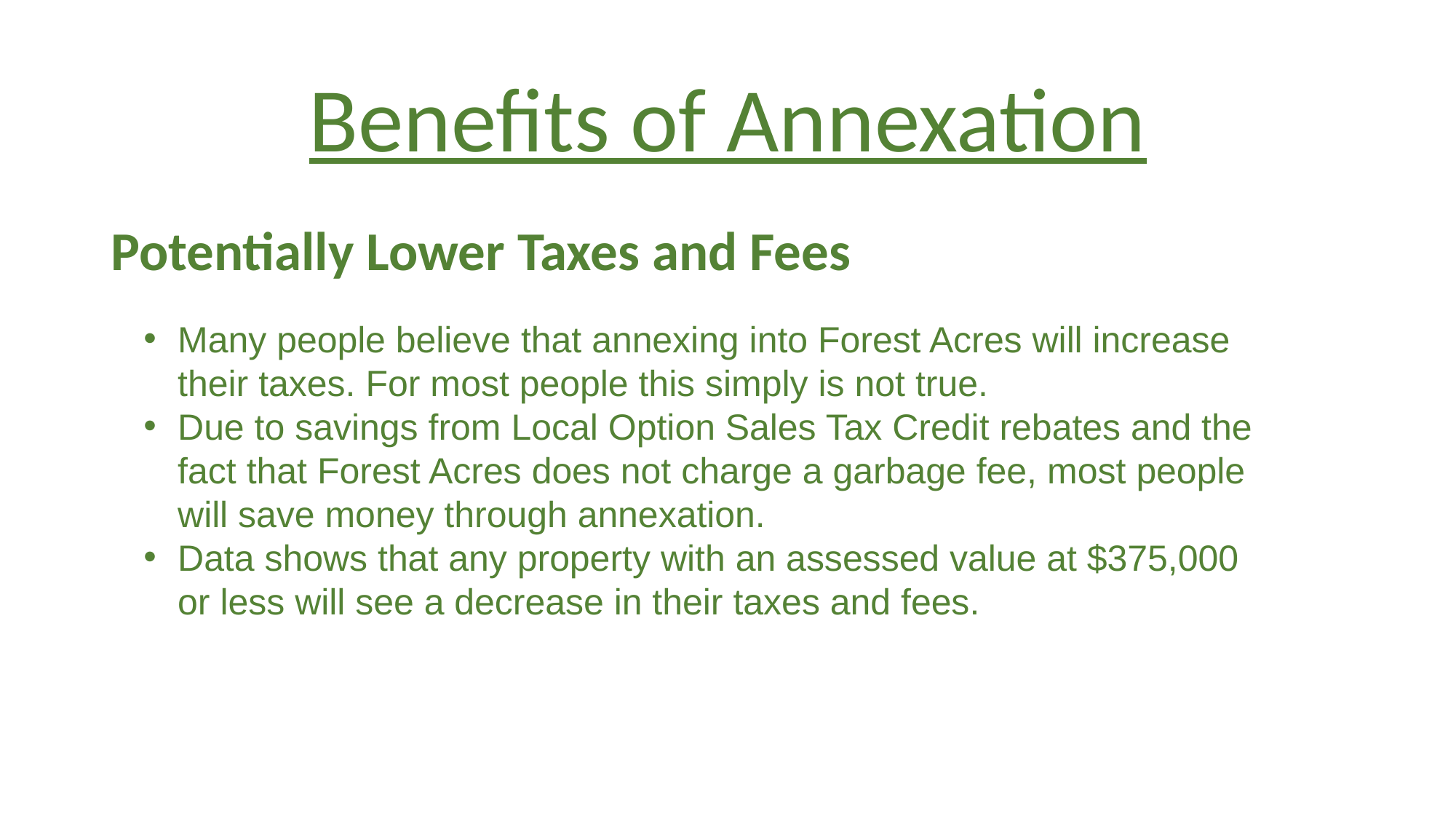

# Benefits of Annexation
Potentially Lower Taxes and Fees

Many people believe that annexing into Forest Acres will increase their taxes. For most people this simply is not true.
Due to savings from Local Option Sales Tax Credit rebates and the fact that Forest Acres does not charge a garbage fee, most people will save money through annexation.
Data shows that any property with an assessed value at $375,000 or less will see a decrease in their taxes and fees.